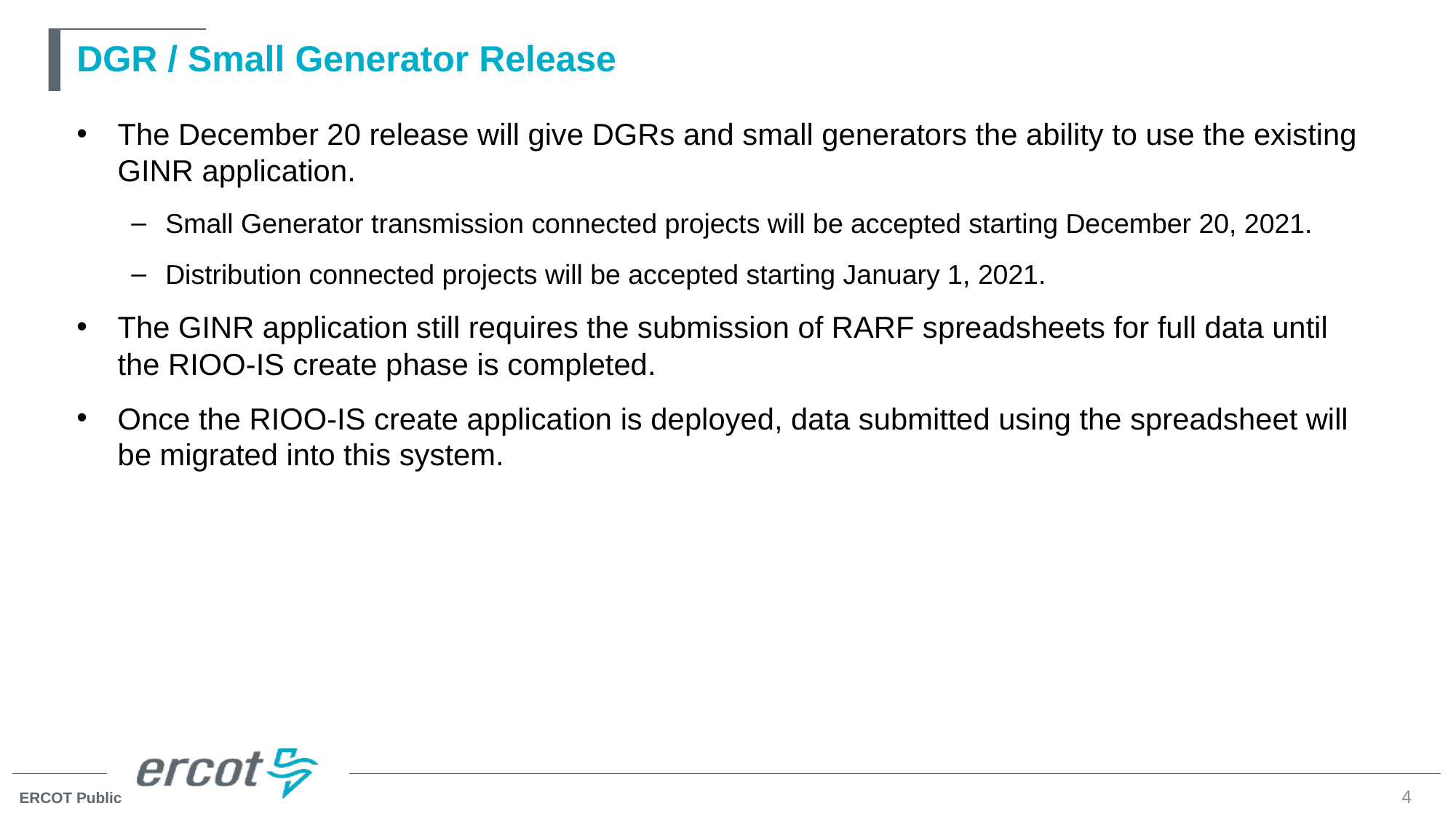

# DGR / Small Generator Release
The December 20 release will give DGRs and small generators the ability to use the existing GINR application.
Small Generator transmission connected projects will be accepted starting December 20, 2021.
Distribution connected projects will be accepted starting January 1, 2021.
The GINR application still requires the submission of RARF spreadsheets for full data until the RIOO-IS create phase is completed.
Once the RIOO-IS create application is deployed, data submitted using the spreadsheet will be migrated into this system.

4